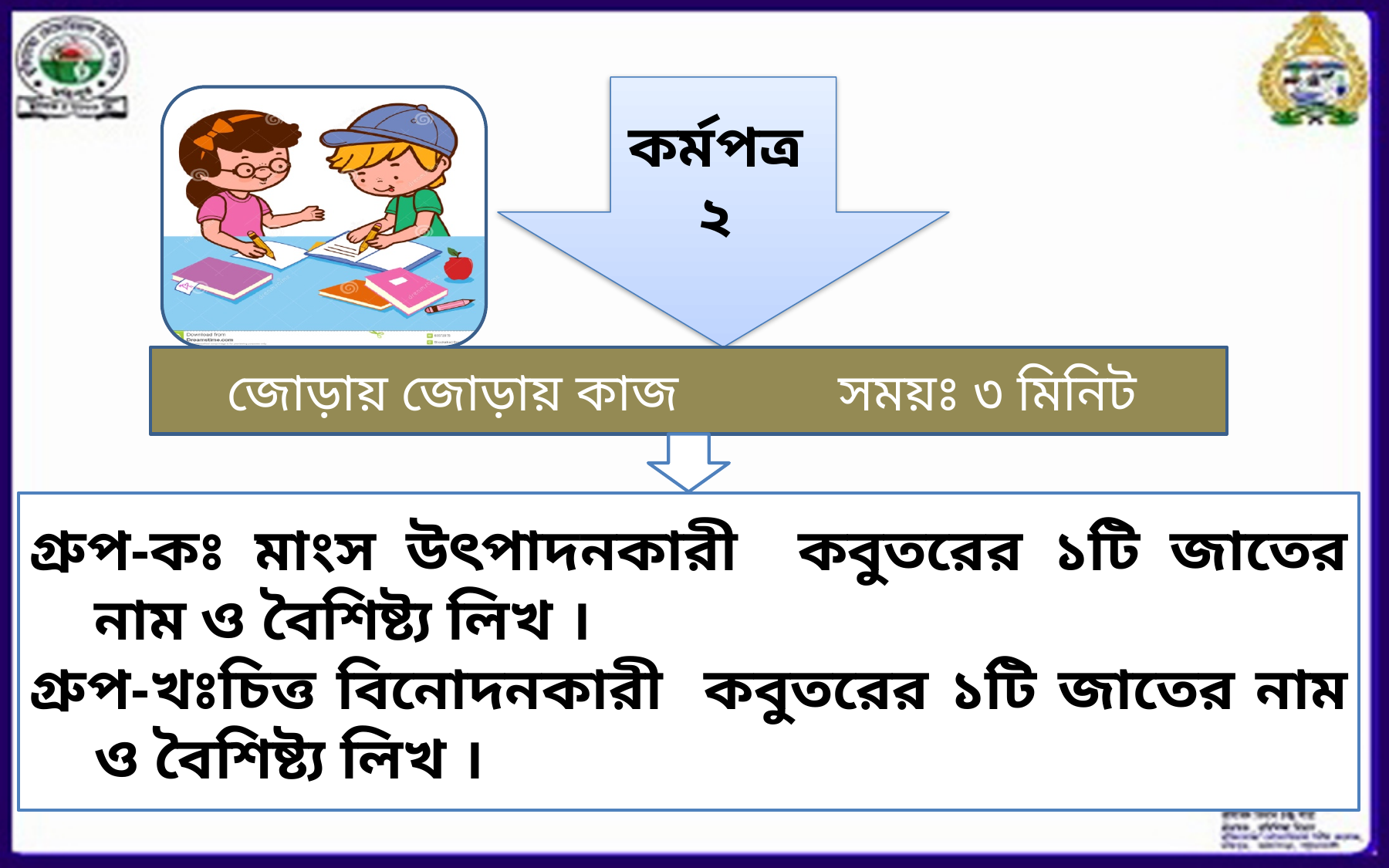

কর্মপত্র
২

জোড়ায় জোড়ায় কাজ            সময়ঃ ৩ মিনিট

গ্রুপ-কঃ মাংস উৎপাদনকারী  কবুতরের ১টি জাতের নাম ও বৈশিষ্ট্য লিখ ।
গ্রুপ-খঃচিত্ত বিনোদনকারী  কবুতরের ১টি জাতের নাম ও বৈশিষ্ট্য লিখ ।